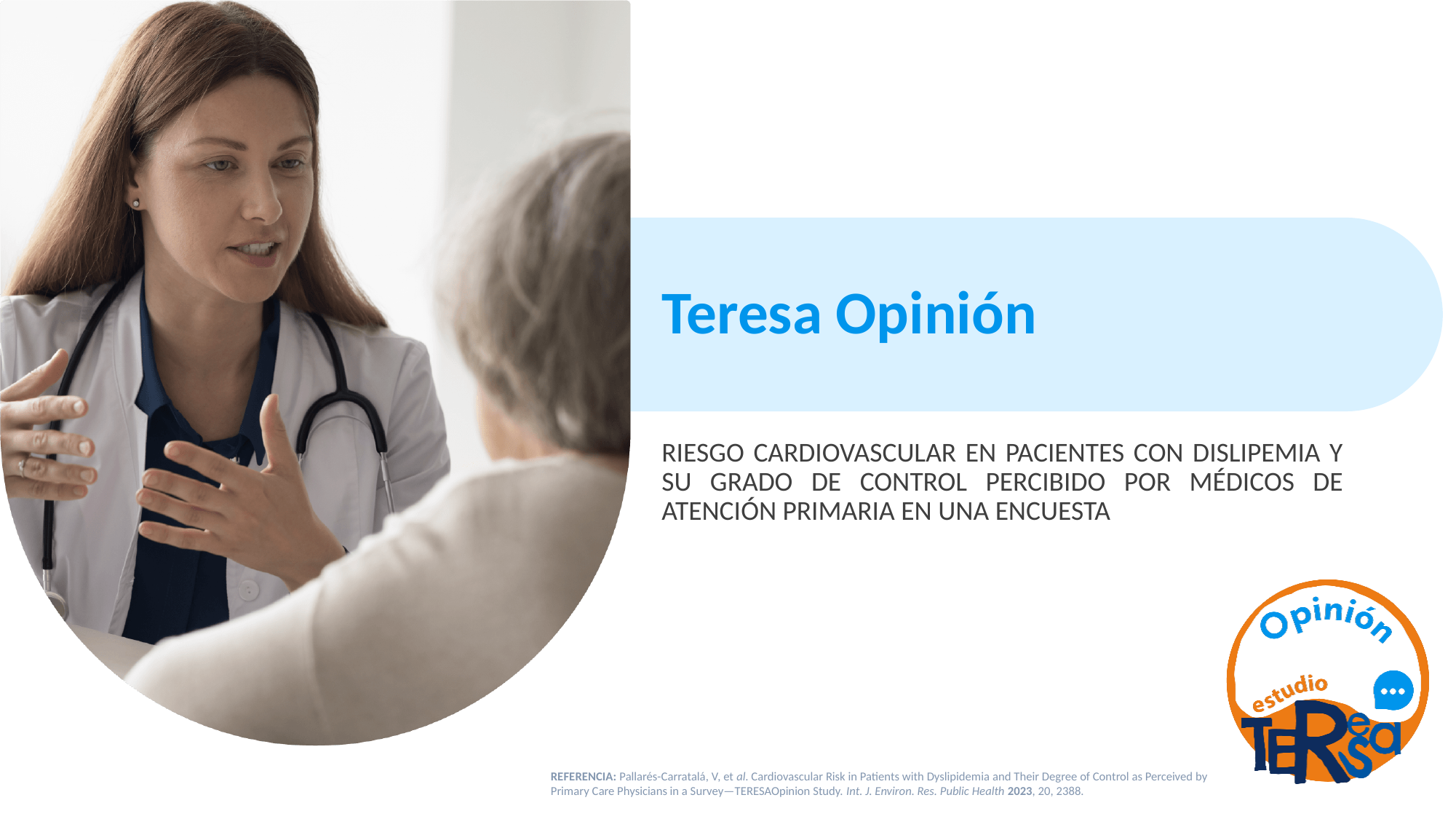

# Teresa Opinión
RIESGO CARDIOVASCULAR EN PACIENTES CON DISLIPEMIA Y SU GRADO DE CONTROL PERCIBIDO POR MÉDICOS DE ATENCIÓN PRIMARIA EN UNA ENCUESTA
REFERENCIA: Pallarés-Carratalá, V, et al. Cardiovascular Risk in Patients with Dyslipidemia and Their Degree of Control as Perceived by Primary Care Physicians in a Survey—TERESAOpinion Study. Int. J. Environ. Res. Public Health 2023, 20, 2388.